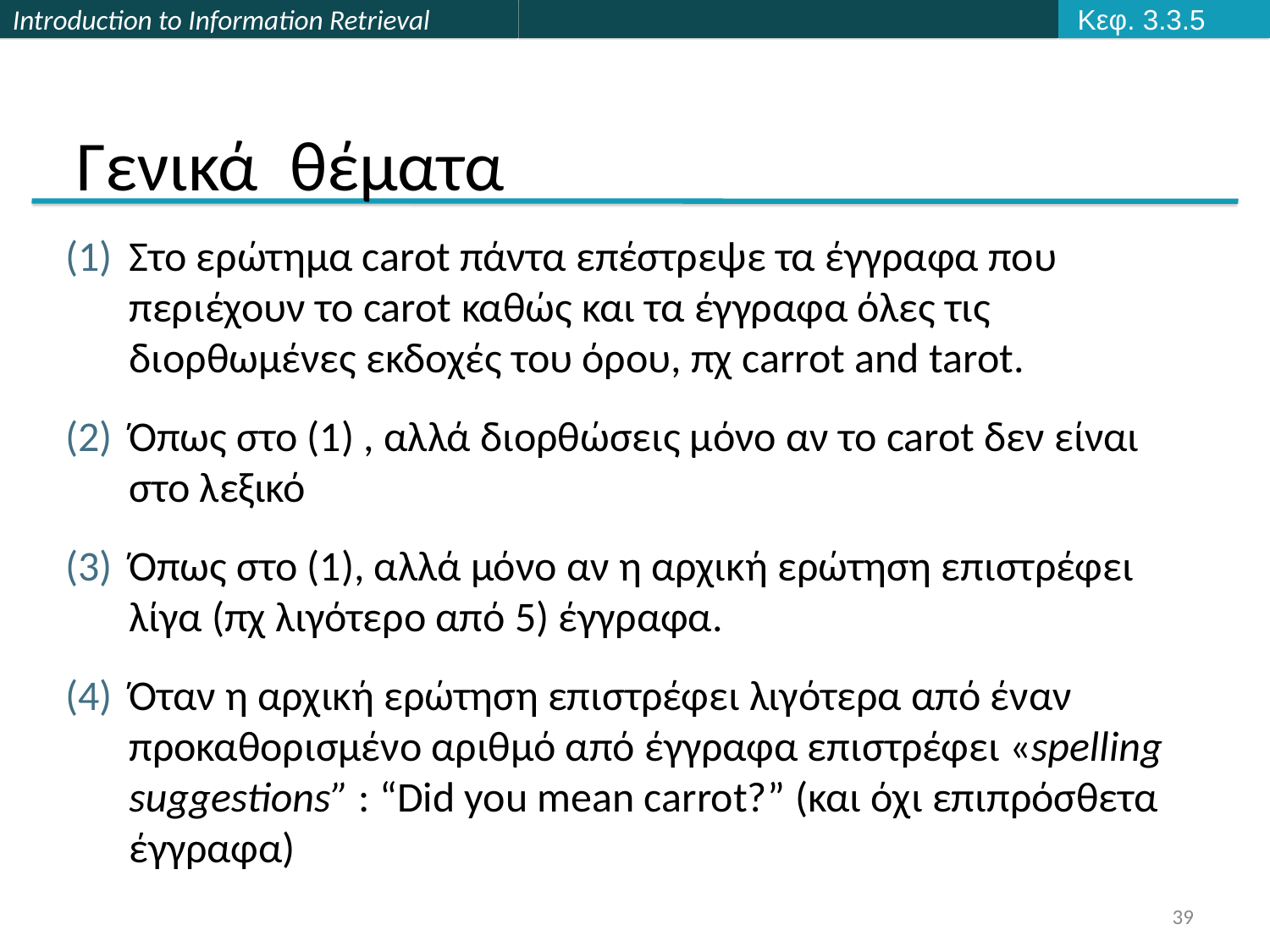

Κεφ. 3.3.5
# Γενικά  θέματα
Στο ερώτημα carot πάντα επέστρεψε τα έγγραφα που περιέχουν το carot καθώς και τα έγγραφα όλες τις διορθωμένες εκδοχές του όρου, πχ carrot and tarot.

Όπως στο (1) , αλλά διορθώσεις μόνο αν το carot δεν είναι στο λεξικό

Όπως στο (1), αλλά μόνο αν η αρχική ερώτηση επιστρέφει λίγα (πχ λιγότερο από 5) έγγραφα.

Όταν η αρχική ερώτηση επιστρέφει λιγότερα από έναν προκαθορισμένο αριθμό από έγγραφα επιστρέφει «spelling suggestions” : “Did you mean carrot?” (και όχι επιπρόσθετα έγγραφα)

39